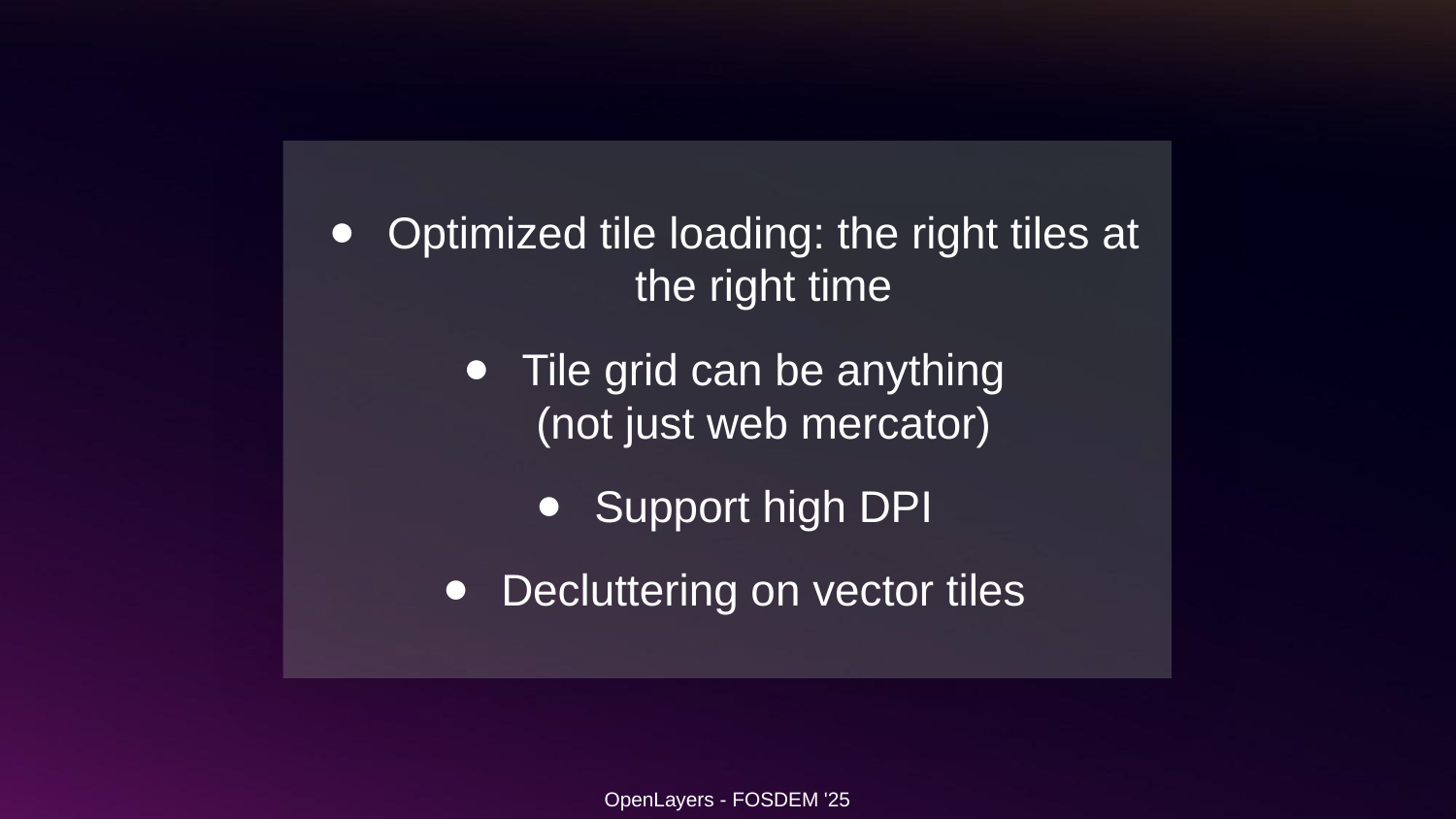

# Optimized tile loading: the right tiles at the right time
Tile grid can be anything
(not just web mercator)
Support high DPI
Decluttering on vector tiles
OpenLayers - FOSDEM '25